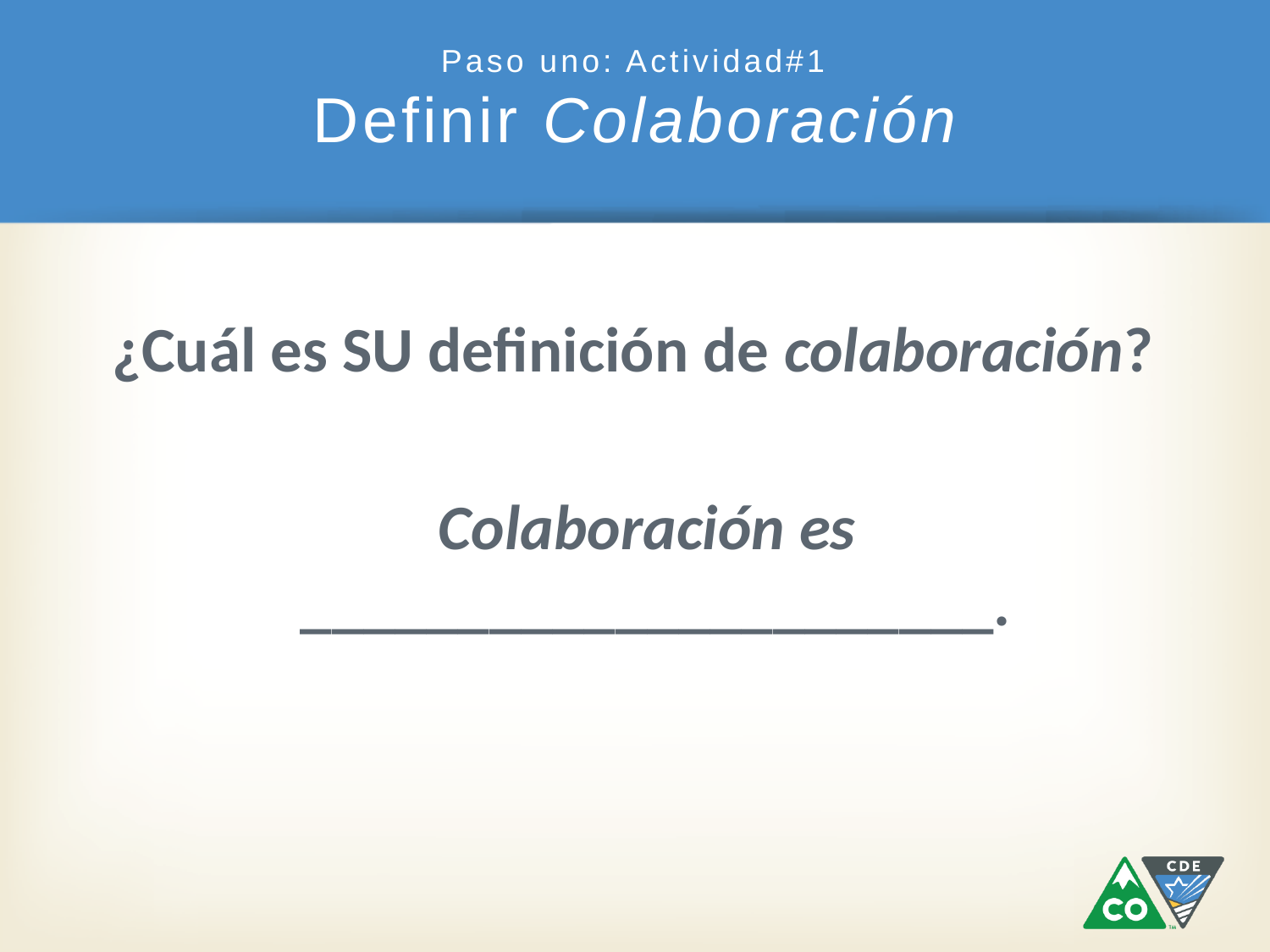

# Paso uno: Actividad#1 Definir Colaboración

¿Cuál es SU definición de colaboración?

 Colaboración es ______________________.